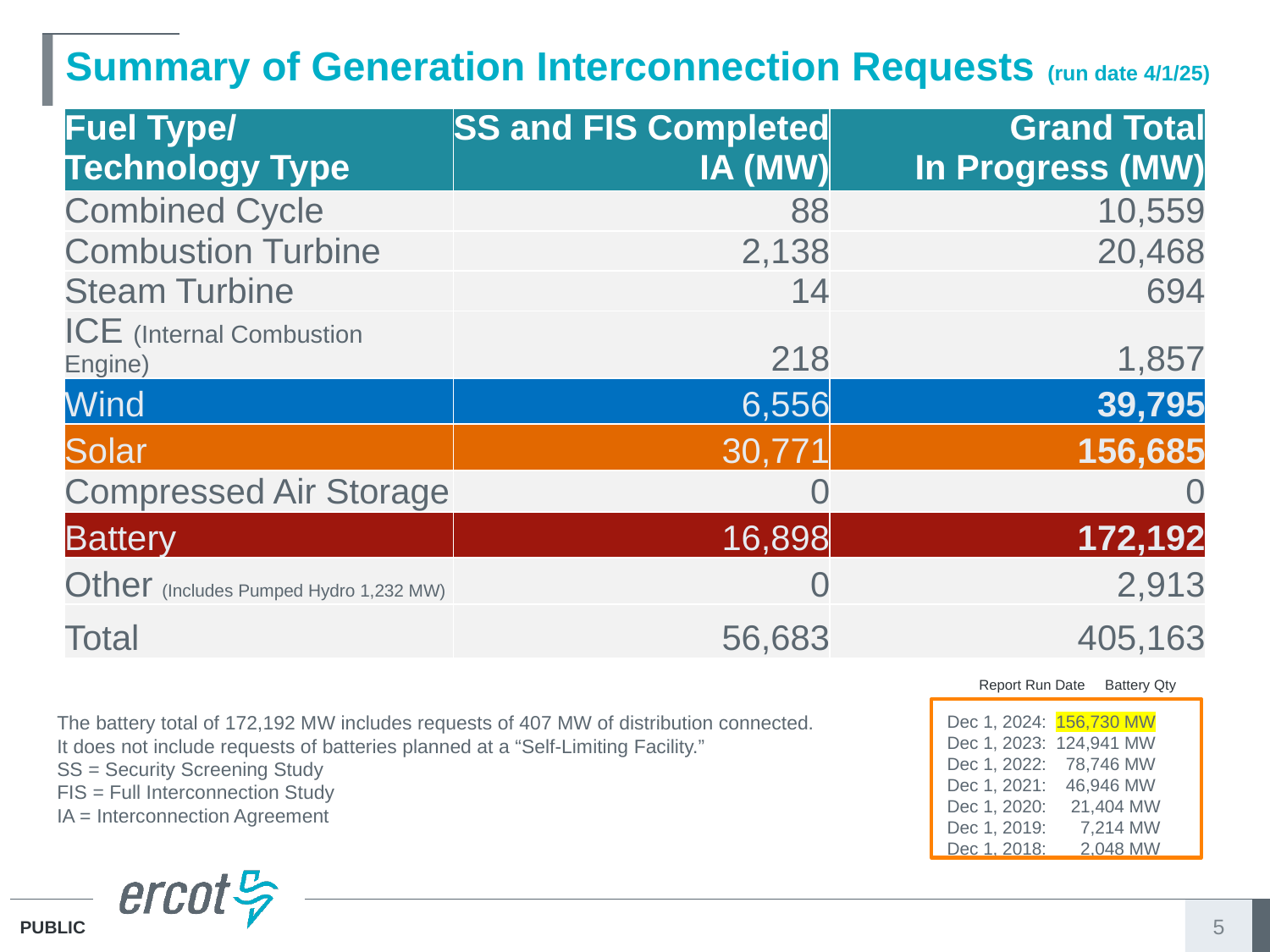

# Summary of Generation Interconnection Requests (run date 4/1/25)
| Fuel Type/ Technology Type | SS and FIS Completed IA (MW) | Grand Total In Progress (MW) |
| --- | --- | --- |
| Combined Cycle | 88 | 10,559 |
| Combustion Turbine | 2,138 | 20,468 |
| Steam Turbine | 14 | 694 |
| ICE (Internal Combustion Engine) | 218 | 1,857 |
| Wind | 6,556 | 39,795 |
| Solar | 30,771 | 156,685 |
| Compressed Air Storage | 0 | 0 |
| Battery | 16,898 | 172,192 |
| Other (Includes Pumped Hydro 1,232 MW) | 0 | 2,913 |
| Total | 56,683 | 405,163 |
Report Run Date     Battery Qty

The battery total of 172,192 MW includes requests of 407 MW of distribution connected.
It does not include requests of batteries planned at a “Self-Limiting Facility.”
SS = Security Screening Study
FIS = Full Interconnection Study
IA = Interconnection Agreement
Dec 1, 2024:  156,730 MW
Dec 1, 2023:  124,941 MW
Dec 1, 2022:    78,746 MW
Dec 1, 2021:    46,946 MW
Dec 1, 2020:     21,404 MW
Dec 1, 2019:       7,214 MW
Dec 1, 2018:       2,048 MW

5